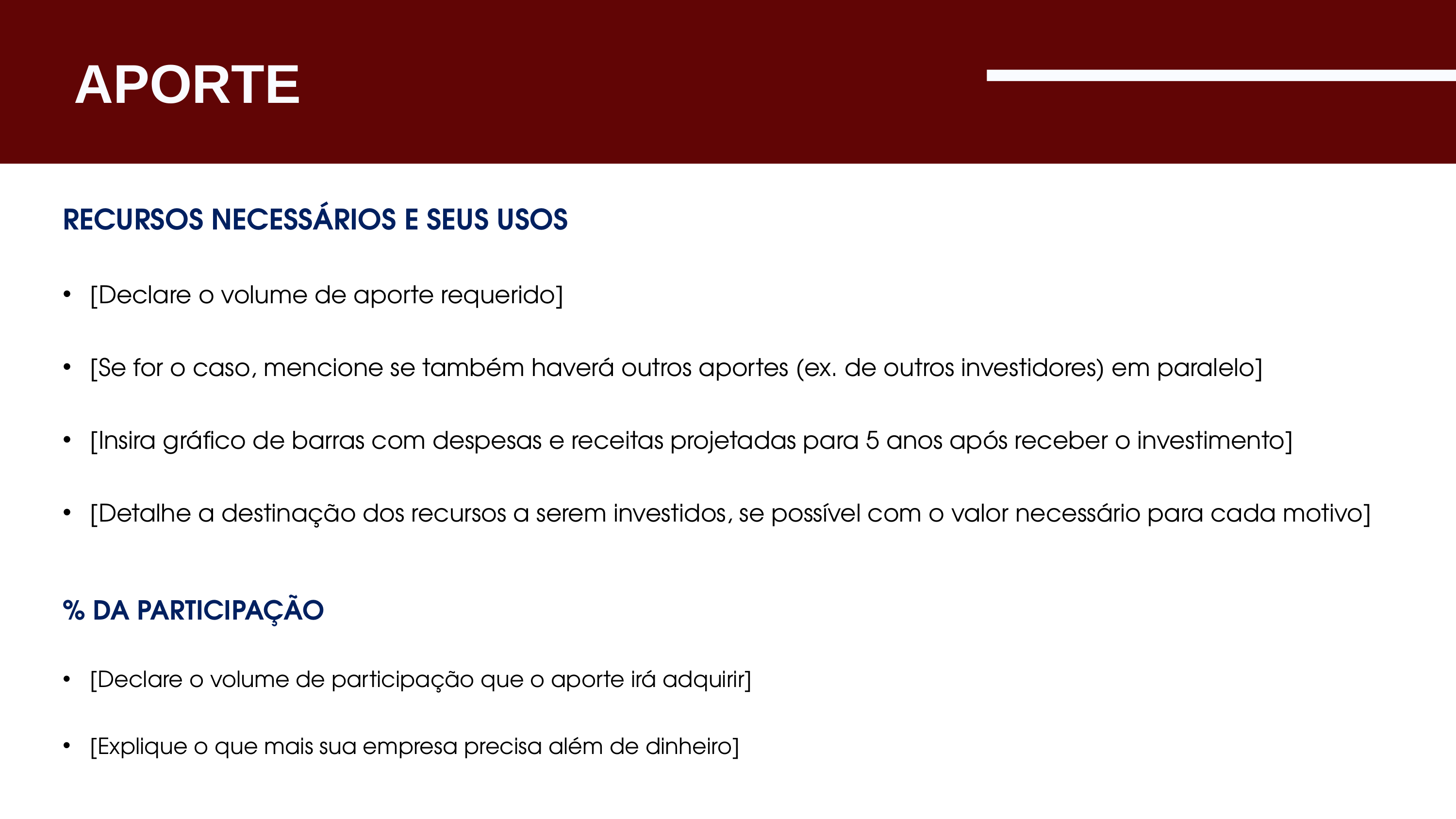

APORTE

RECURSOS NECESSÁRIOS E SEUS USOS
[Declare o volume de aporte requerido]
[Se for o caso, mencione se também haverá outros aportes (ex. de outros investidores) em paralelo]
[Insira gráfico de barras com despesas e receitas projetadas para 5 anos após receber o investimento]
[Detalhe a destinação dos recursos a serem investidos, se possível com o valor necessário para cada motivo]

% DA PARTICIPAÇÃO
[Declare o volume de participação que o aporte irá adquirir]
[Explique o que mais sua empresa precisa além de dinheiro]